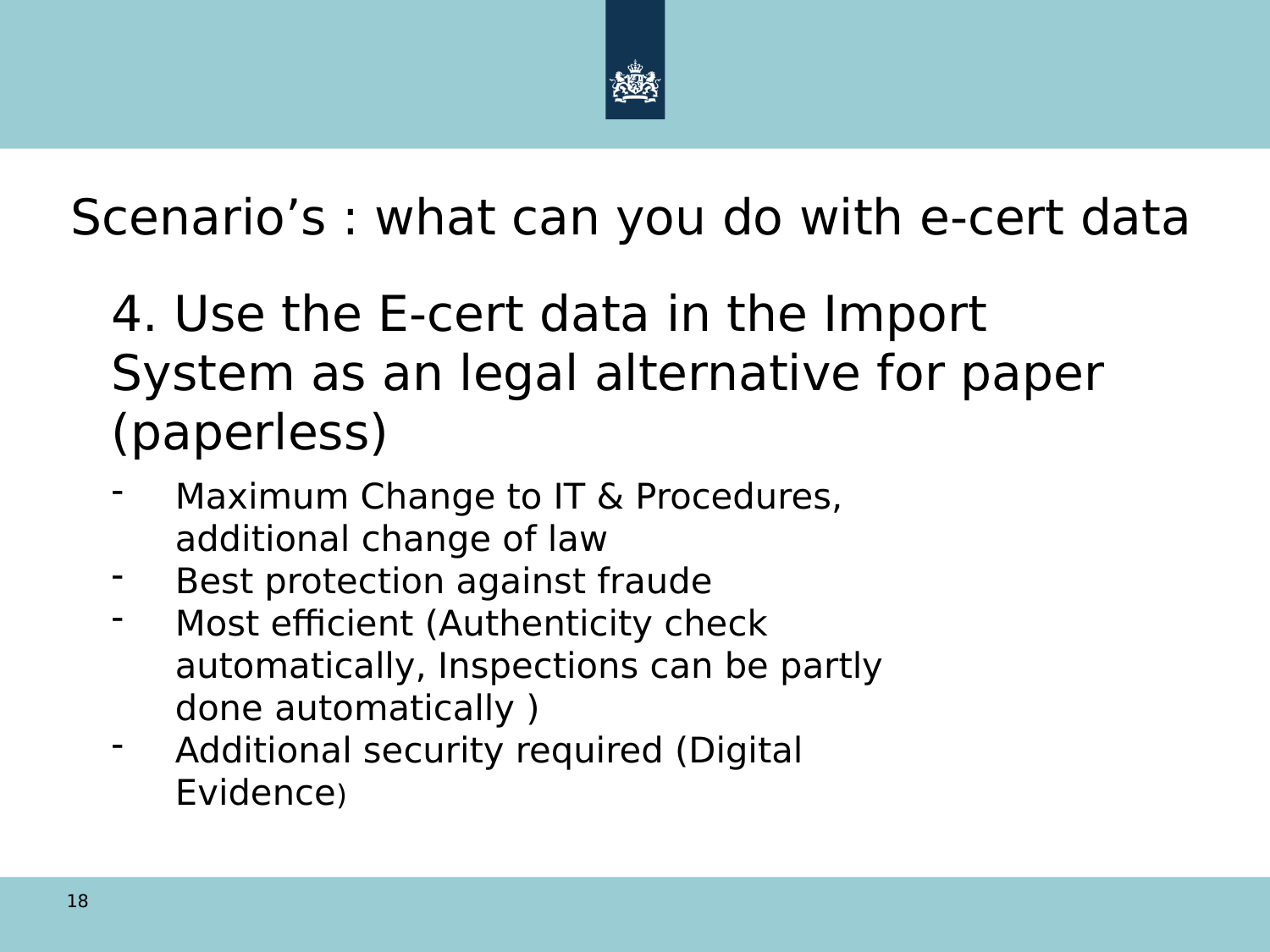

Scenario’s : what can you do with e-cert data
4. Use the E-cert data in the Import System as an legal alternative for paper (paperless)
Maximum Change to IT & Procedures, additional change of law
Best protection against fraude
Most efficient (Authenticity check automatically, Inspections can be partly done automatically )
Additional security required (Digital Evidence)
18